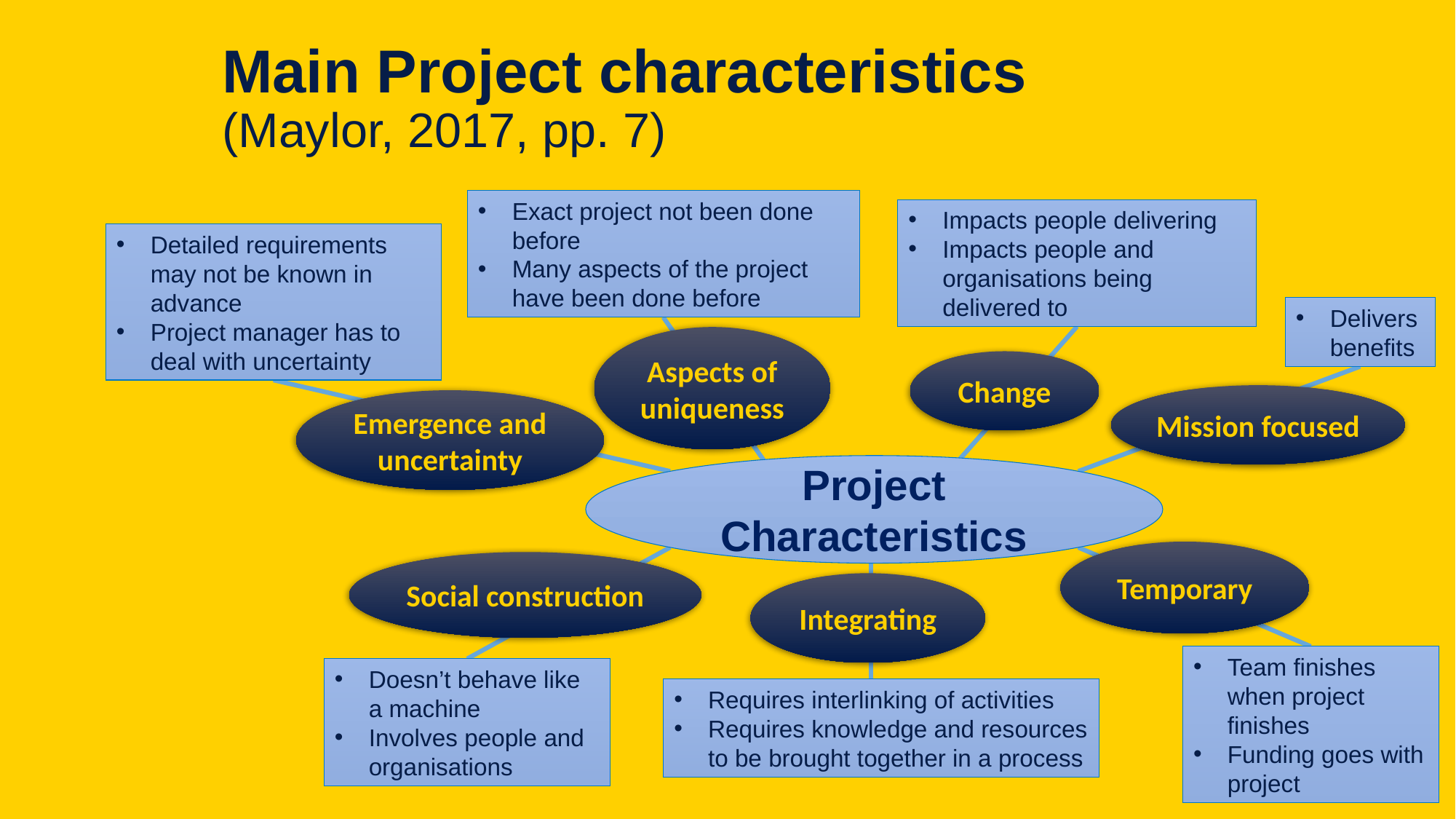

# Main Project characteristics (Maylor, 2017, pp. 7)
Exact project not been done before
Many aspects of the project have been done before
Aspects of uniqueness
Impacts people delivering
Impacts people and organisations being delivered to
Change
Detailed requirements may not be known in advance
Project manager has to deal with uncertainty
Emergence and uncertainty
Delivers benefits
Mission focused
Project Characteristics
Temporary
Team finishes when project finishes
Funding goes with project
Social construction
Doesn’t behave like a machine
Involves people and organisations
Integrating
Requires interlinking of activities
Requires knowledge and resources to be brought together in a process